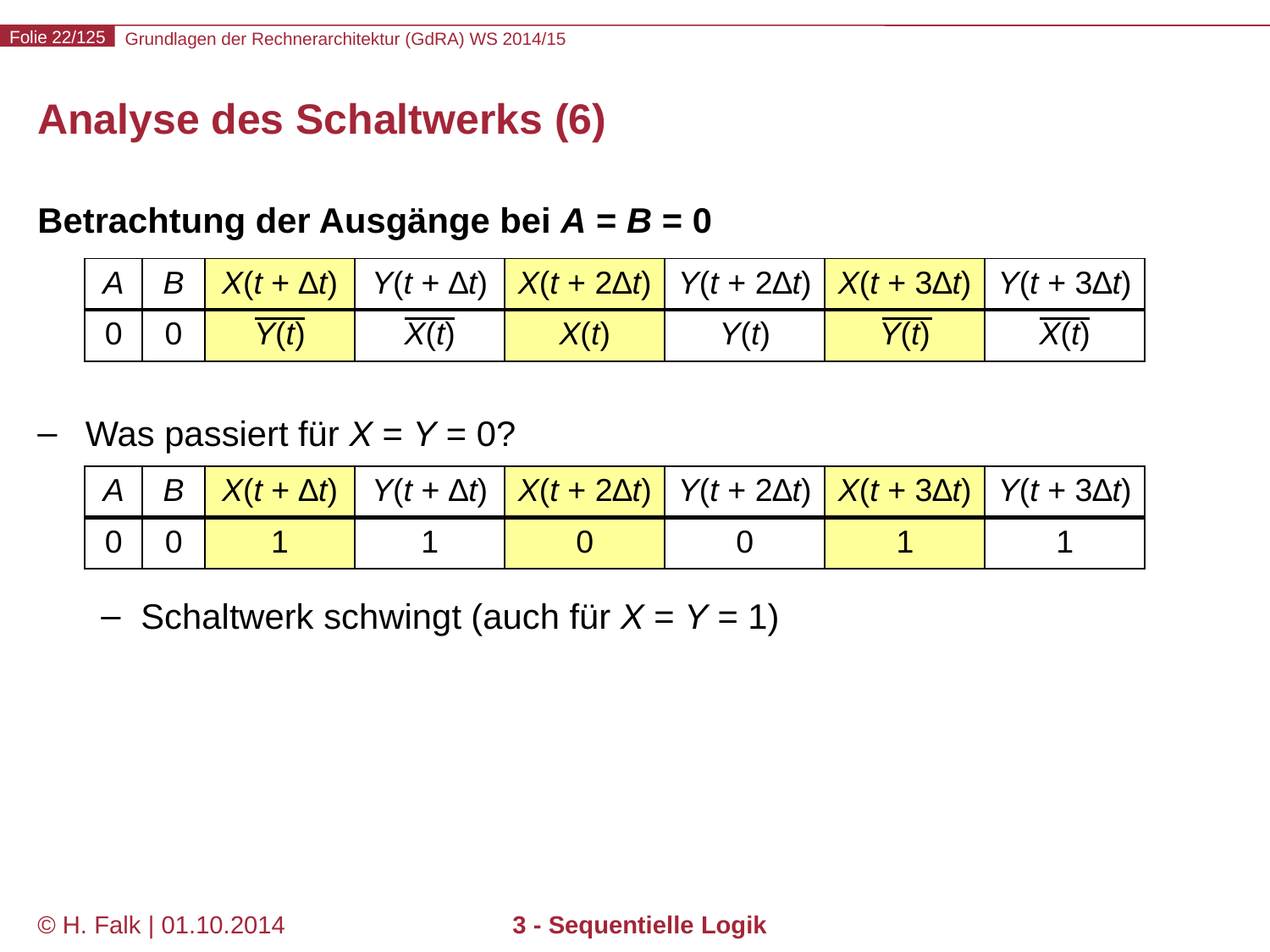

# Analyse des Schaltwerks (6)
Betrachtung der Ausgänge bei A = B = 0

Was passiert für X = Y = 0?

Schaltwerk schwingt (auch für X = Y = 1)
| A | B | X(t + ∆t) | Y(t + ∆t) | X(t + 2∆t) | Y(t + 2∆t) | X(t + 3∆t) | Y(t + 3∆t) |
| --- | --- | --- | --- | --- | --- | --- | --- |
| 0 | 0 | Y(t) | X(t) | X(t) | Y(t) | Y(t) | X(t) |
| A | B | X(t + ∆t) | Y(t + ∆t) | X(t + 2∆t) | Y(t + 2∆t) | X(t + 3∆t) | Y(t + 3∆t) |
| --- | --- | --- | --- | --- | --- | --- | --- |
| 0 | 0 | 1 | 1 | 0 | 0 | 1 | 1 |
© H. Falk | 01.10.2014
3 - Sequentielle Logik